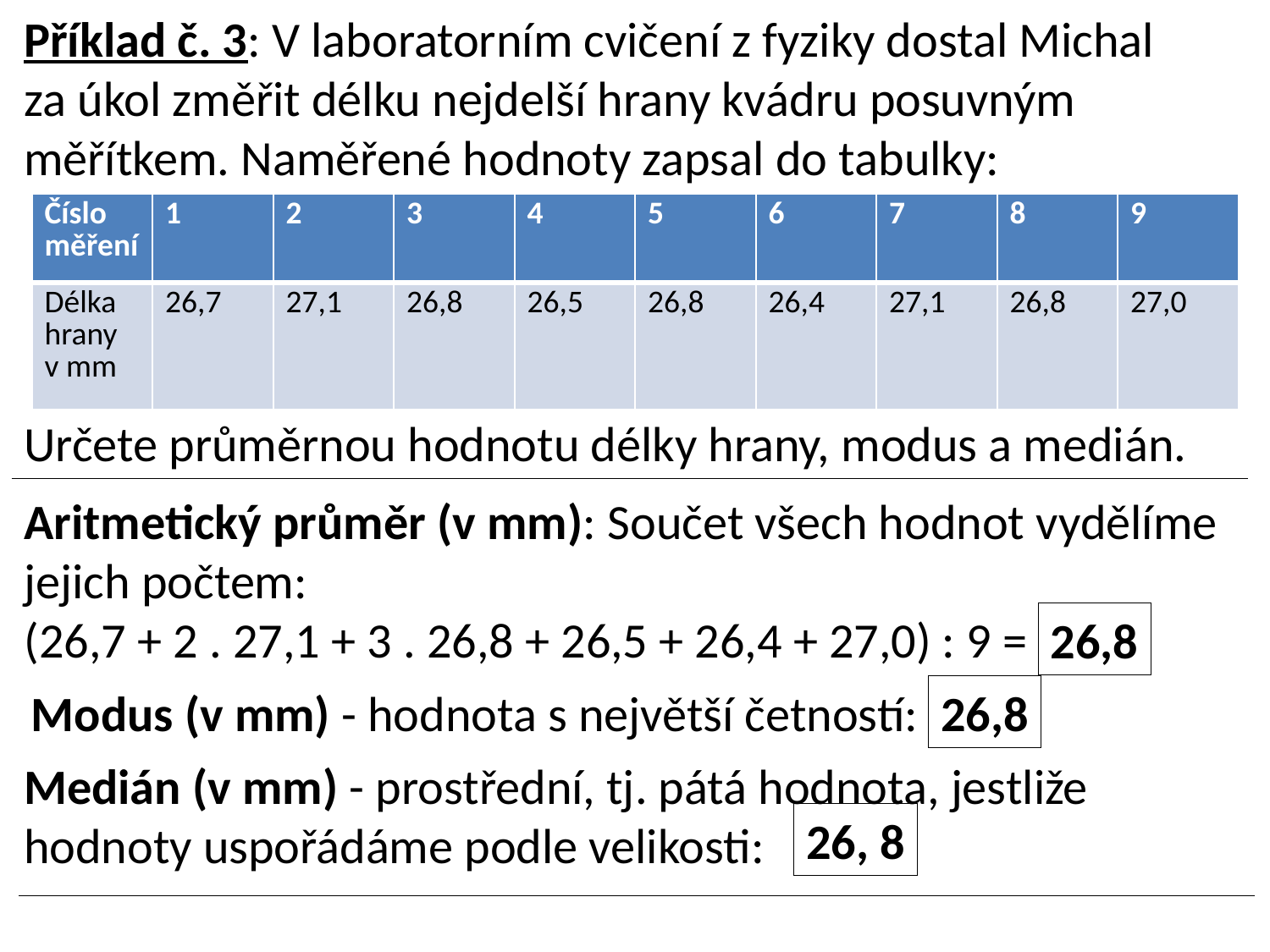

Příklad č. 3: V laboratorním cvičení z fyziky dostal Michal
za úkol změřit délku nejdelší hrany kvádru posuvným
měřítkem. Naměřené hodnoty zapsal do tabulky:
| Číslo měření | 1 | 2 | 3 | 4 | 5 | 6 | 7 | 8 | 9 |
| --- | --- | --- | --- | --- | --- | --- | --- | --- | --- |
| Délka hrany v mm | 26,7 | 27,1 | 26,8 | 26,5 | 26,8 | 26,4 | 27,1 | 26,8 | 27,0 |
Určete průměrnou hodnotu délky hrany, modus a medián.
Aritmetický průměr (v mm): Součet všech hodnot vydělíme
jejich počtem:
(26,7 + 2 . 27,1 + 3 . 26,8 + 26,5 + 26,4 + 27,0) : 9 =
26,8
Modus (v mm) - hodnota s největší četností:
26,8
Medián (v mm) - prostřední, tj. pátá hodnota, jestliže
hodnoty uspořádáme podle velikosti:
26, 8